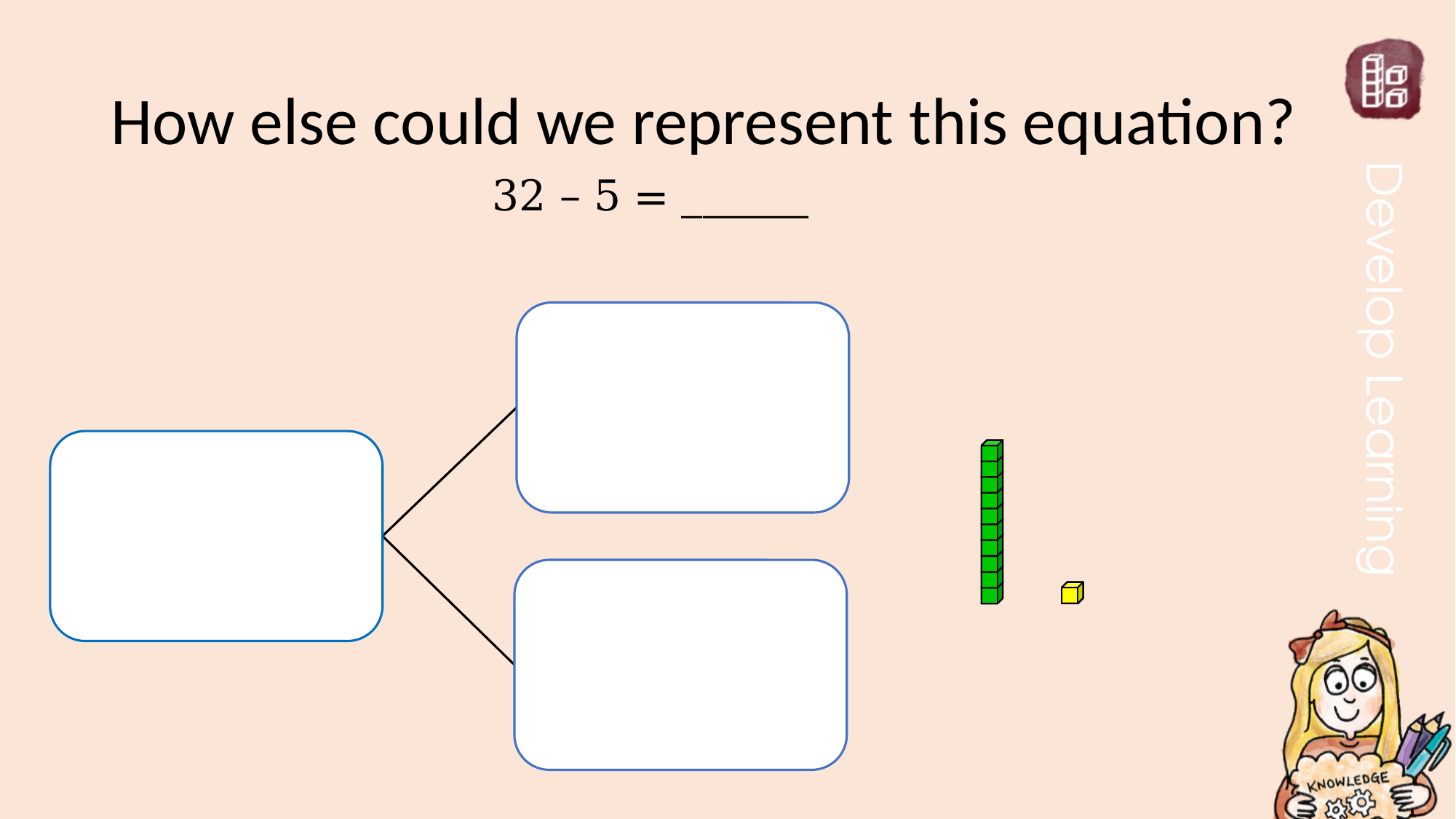

# How else could we represent this equation?
32 – 5 = ______